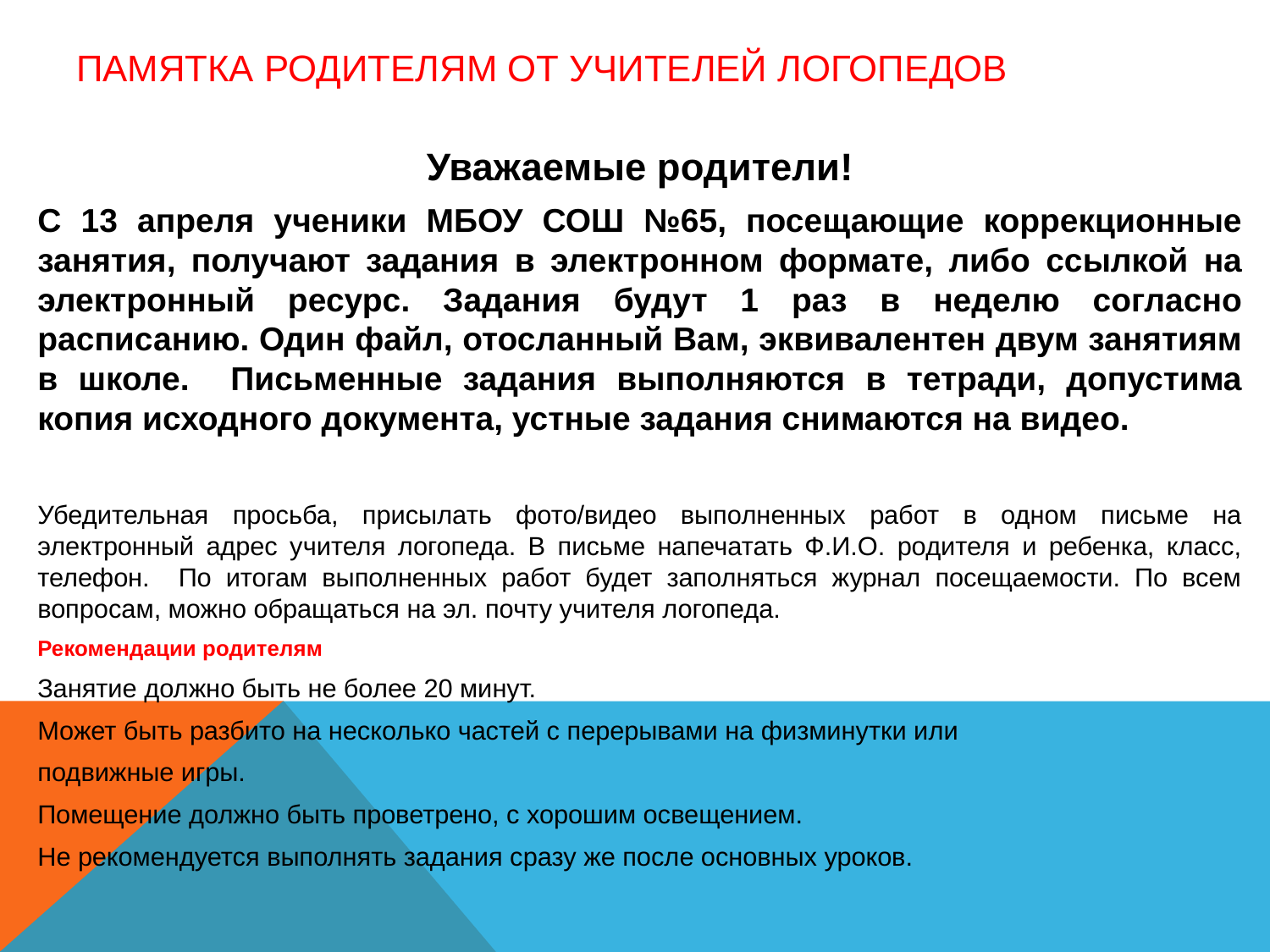

# Памятка родителям от учителей логопедов
Уважаемые родители!
С 13 апреля ученики МБОУ СОШ №65, посещающие коррекционные занятия, получают задания в электронном формате, либо ссылкой на электронный ресурс. Задания будут 1 раз в неделю согласно расписанию. Один файл, отосланный Вам, эквивалентен двум занятиям в школе.  Письменные задания выполняются в тетради, допустима копия исходного документа, устные задания снимаются на видео.

Убедительная просьба, присылать фото/видео выполненных работ в одном письме на электронный адрес учителя логопеда. В письме напечатать Ф.И.О. родителя и ребенка, класс, телефон.  По итогам выполненных работ будет заполняться журнал посещаемости. По всем вопросам, можно обращаться на эл. почту учителя логопеда.
Рекомендации родителям
Занятие должно быть не более 20 минут.
Может быть разбито на несколько частей с перерывами на физминутки или
подвижные игры.
Помещение должно быть проветрено, с хорошим освещением.
Не рекомендуется выполнять задания сразу же после основных уроков.